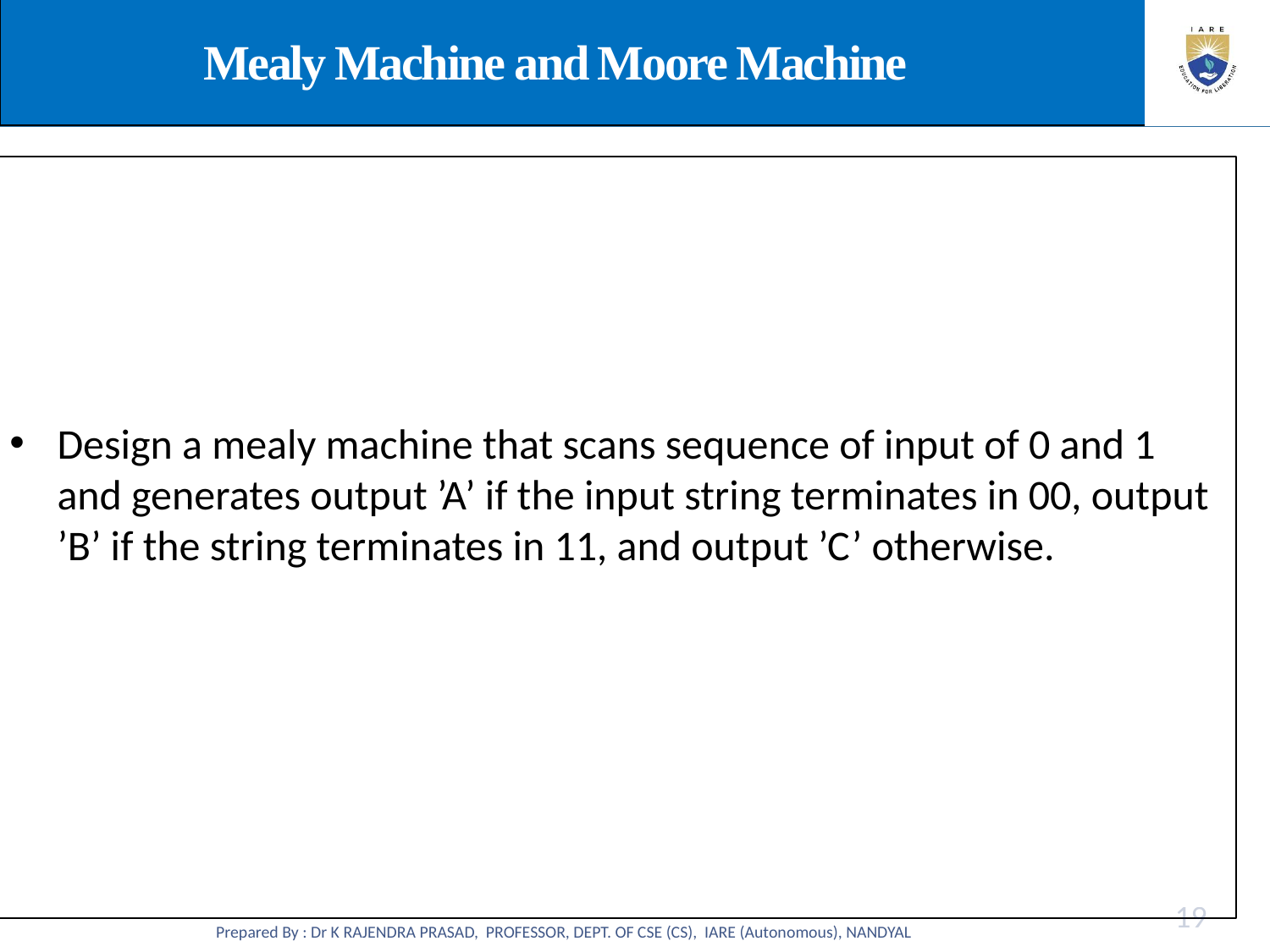

Mealy Machine and Moore Machine

Design a mealy machine that scans sequence of input of 0 and 1 and generates output ’A’ if the input string terminates in 00, output ’B’ if the string terminates in 11, and output ’C’ otherwise.

Prepared By : Dr K RAJENDRA PRASAD,  PROFESSOR, DEPT. OF CSE (CS),  IARE (Autonomous), NANDYAL
19